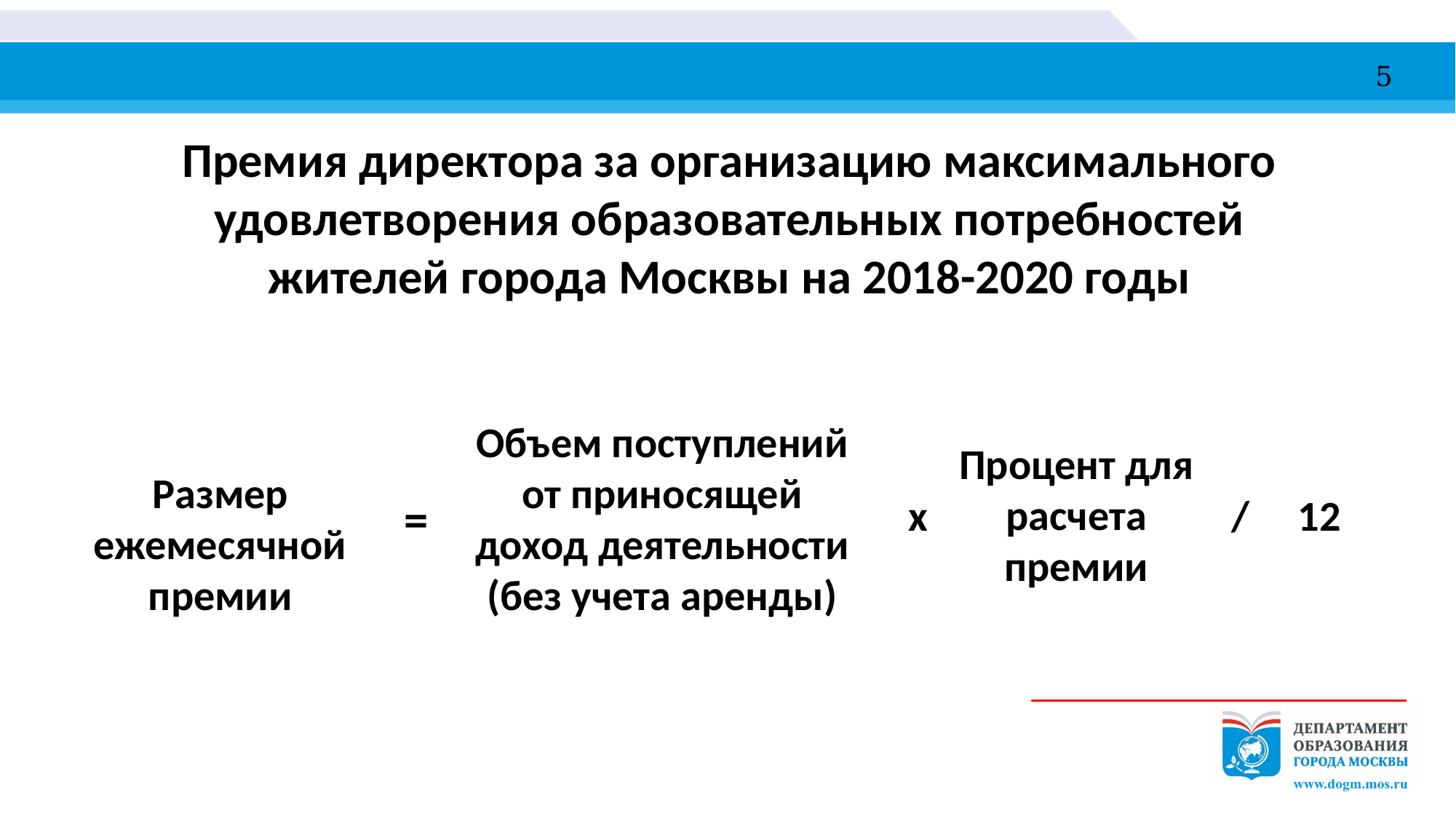

5
Премия директора за организацию максимального удовлетворения образовательных потребностей жителей города Москвы на 2018-2020 годы
Объем поступлений от приносящей доход деятельности (без учета аренды)
Процент для расчета
премии
Размер ежемесячной премии
=
 x
/     12